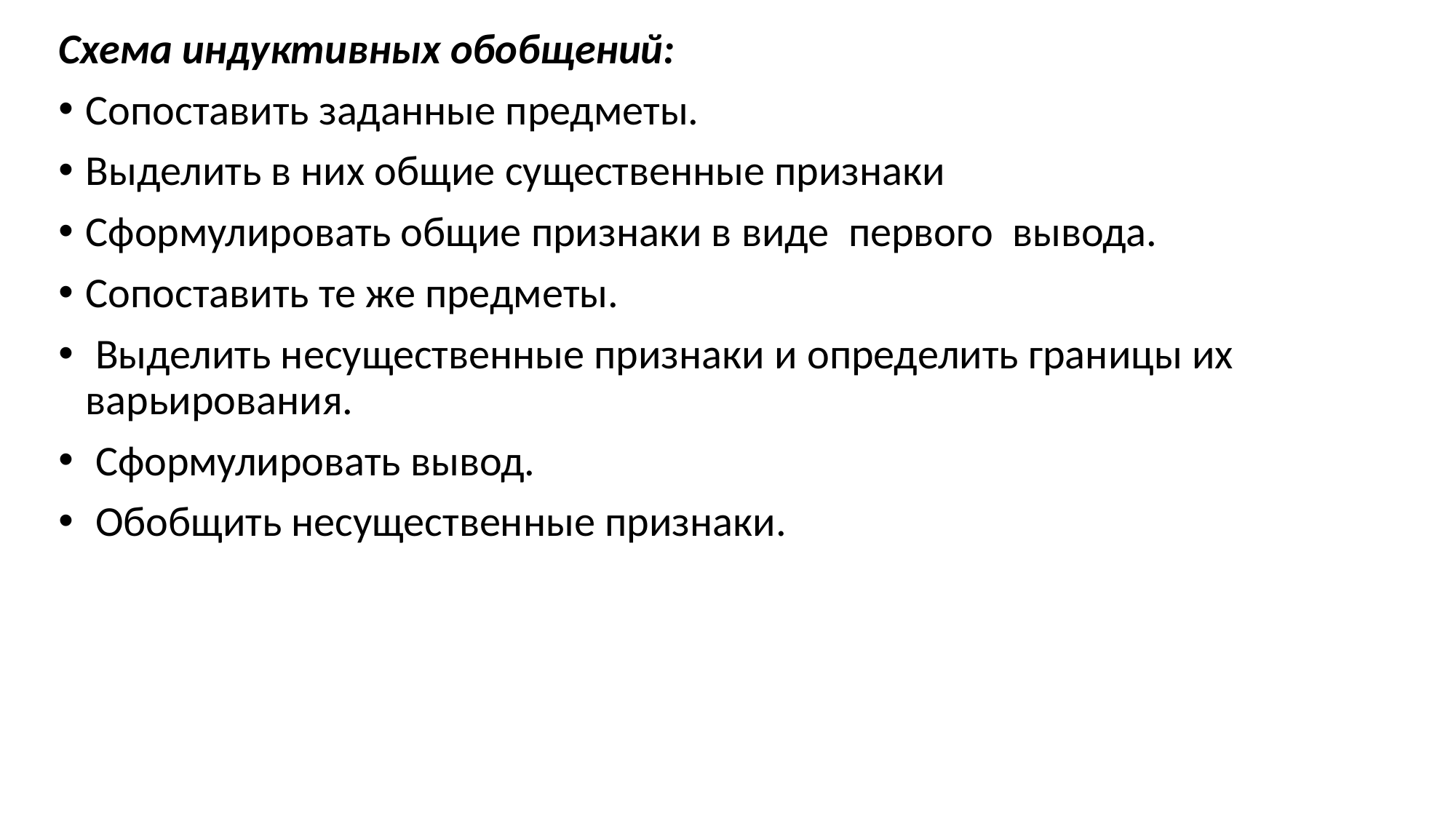

Схема индуктивных обобщений:
Сопоставить заданные предметы.
Выделить в них общие существенные признаки
Сформулировать общие признаки в виде  первого  вывода.
Сопоставить те же предметы.
 Выделить несущественные признаки и определить границы их варьирования.
 Сформулировать вывод.
 Обобщить несущественные признаки.